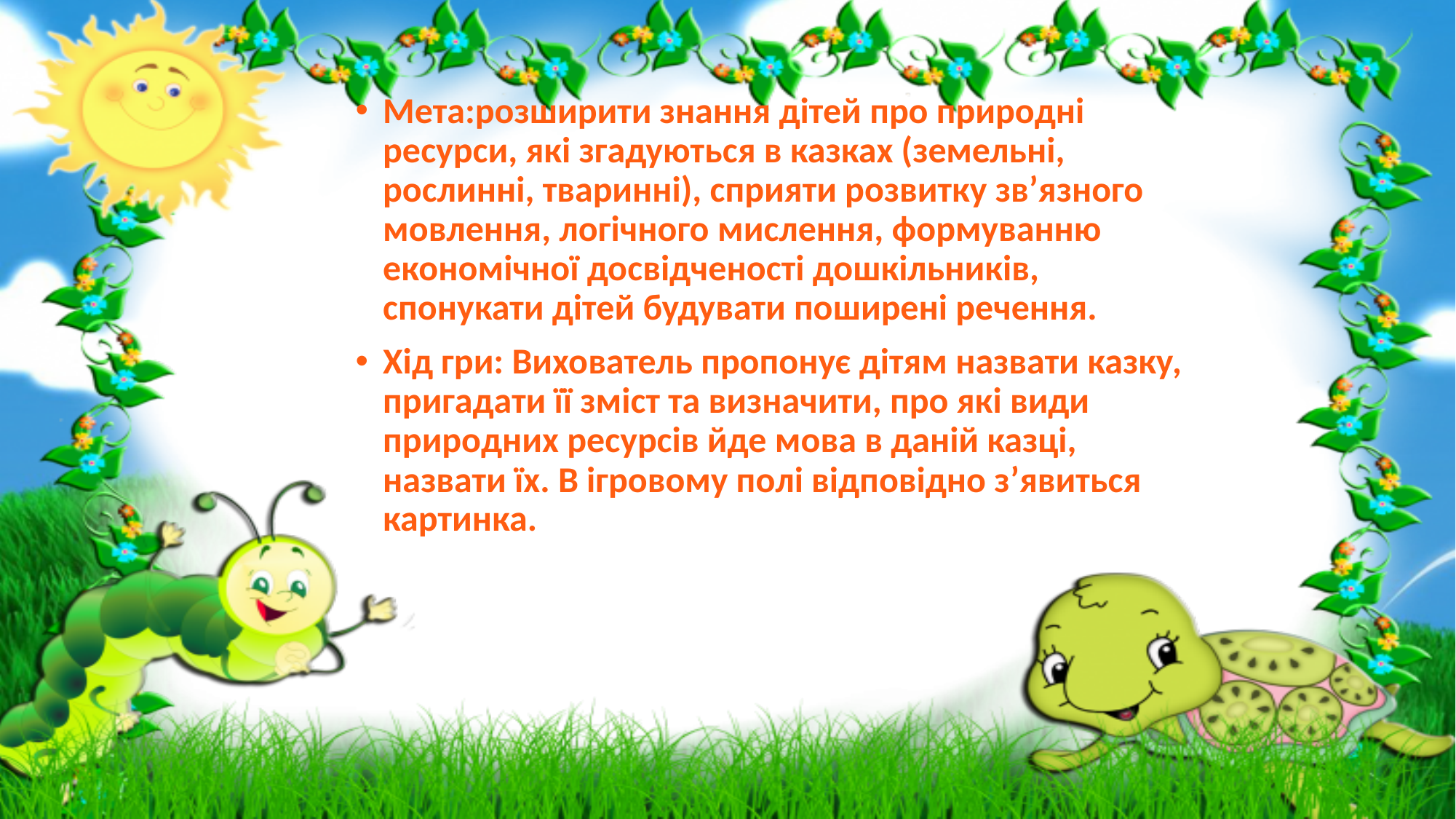

#
Мета:розширити знання дітей про природні ресурси, які згадуються в казках (земельні, рослинні, тваринні), сприяти розвитку зв’язного мовлення, логічного мислення, формуванню економічної досвідченості дошкільників, спонукати дітей будувати поширені речення.
Хід гри: Вихователь пропонує дітям назвати казку, пригадати її зміст та визначити, про які види природних ресурсів йде мова в даній казці, назвати їх. В ігровому полі відповідно з’явиться картинка.